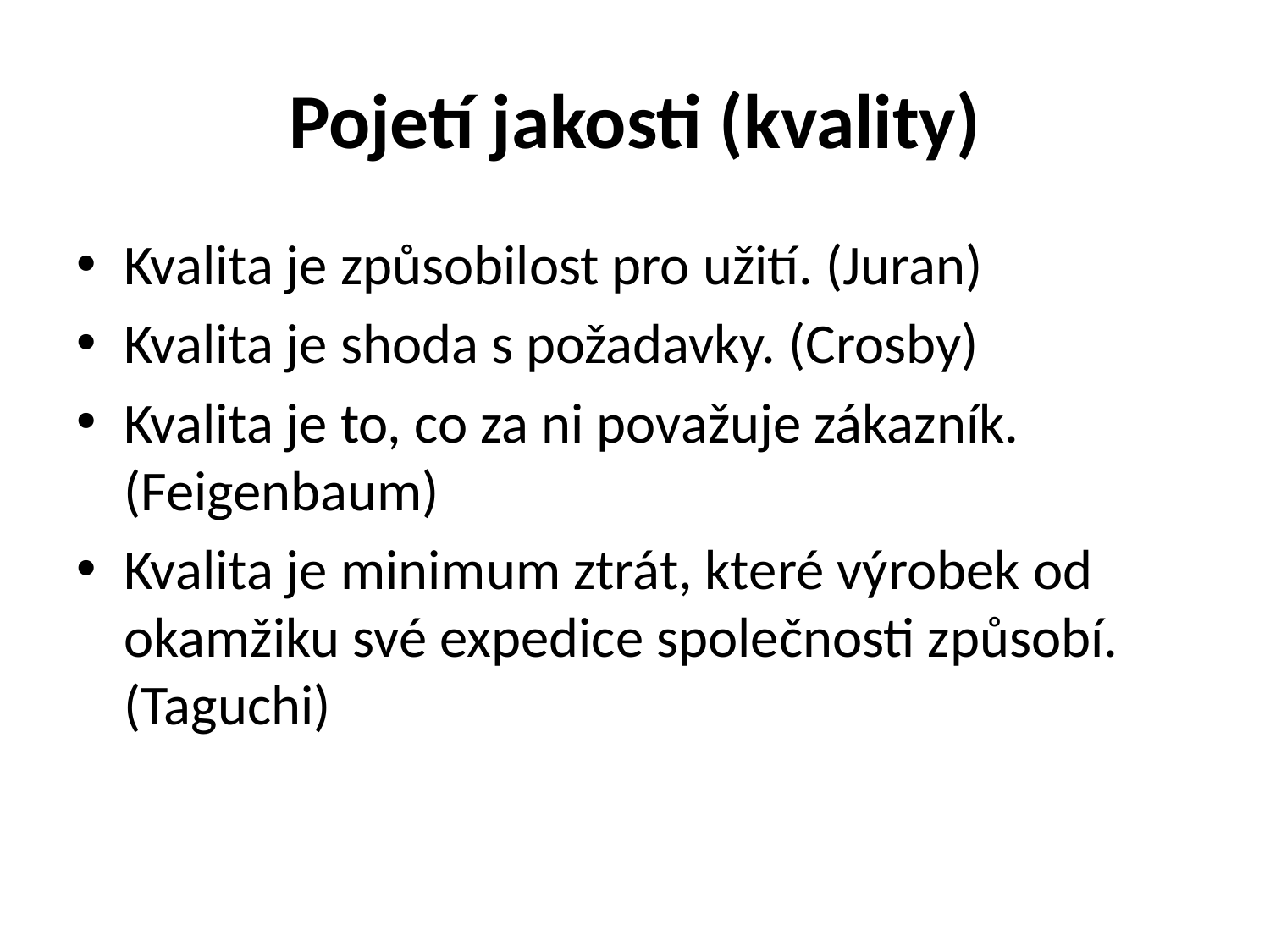

# Pojetí jakosti (kvality)
Kvalita je způsobilost pro užití. (Juran)
Kvalita je shoda s požadavky. (Crosby)
Kvalita je to, co za ni považuje zákazník. (Feigenbaum)
Kvalita je minimum ztrát, které výrobek od okamžiku své expedice společnosti způsobí. (Taguchi)